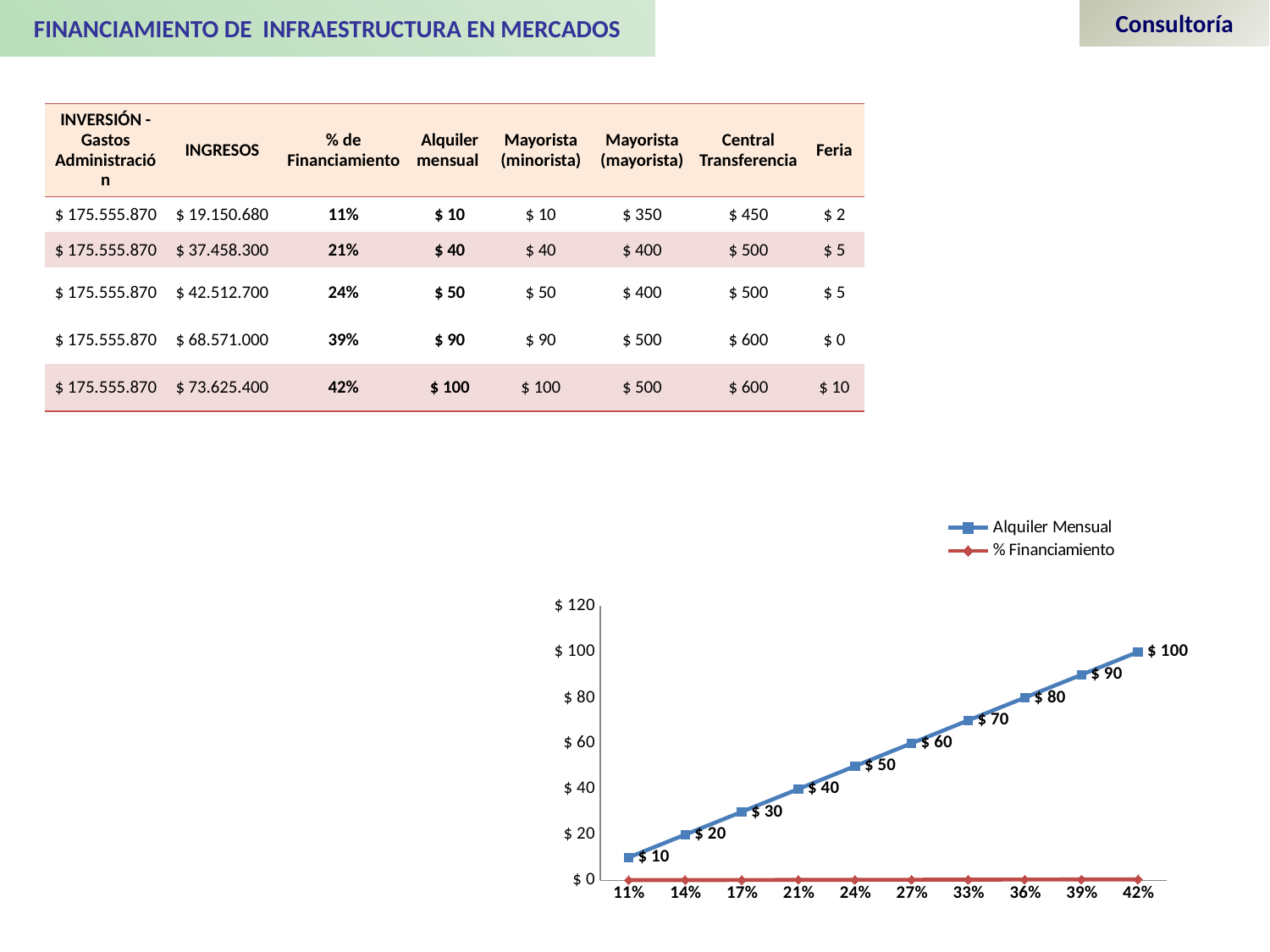

Consultoría
FINANCIAMIENTO DE  INFRAESTRUCTURA EN MERCADOS
| INVERSIÓN - Gastos Administración | INGRESOS | % de Financiamiento | Alquiler mensual | Mayorista (minorista) | Mayorista (mayorista) | Central Transferencia | Feria |
| --- | --- | --- | --- | --- | --- | --- | --- |
| $ 175.555.870 | $ 19.150.680 | 11% | $ 10 | $ 10 | $ 350 | $ 450 | $ 2 |
| $ 175.555.870 | $ 37.458.300 | 21% | $ 40 | $ 40 | $ 400 | $ 500 | $ 5 |
| $ 175.555.870 | $ 42.512.700 | 24% | $ 50 | $ 50 | $ 400 | $ 500 | $ 5 |
| $ 175.555.870 | $ 68.571.000 | 39% | $ 90 | $ 90 | $ 500 | $ 600 | $ 0 |
| $ 175.555.870 | $ 73.625.400 | 42% | $ 100 | $ 100 | $ 500 | $ 600 | $ 10 |

### Chart

| Category |  |  |
|---|---|---|
| 0.10908595649816941 | 10.0 | 0.1090859564981694 |
| 0.14042948263246005 | 20.0 | 0.14042948263246005 |
| 0.1717730087667507 | 30.0 | 0.1717730087667507 |
| 0.21336968109202278 | 40.0 | 0.21336968109202278 |
| 0.24216051559629875 | 50.0 | 0.24216051559629875 |
| 0.27095135010057469 | 60.0 | 0.2709513501005747 |
| 0.32790655187685763 | 70.0 | 0.32790655187685763 |
| 0.35669738638113357 | 80.0 | 0.3566973863811336 |
| 0.39059360414543892 | 90.0 | 0.3905936041454389 |
| 0.41938443864971486 | 100.0 | 0.41938443864971486 |